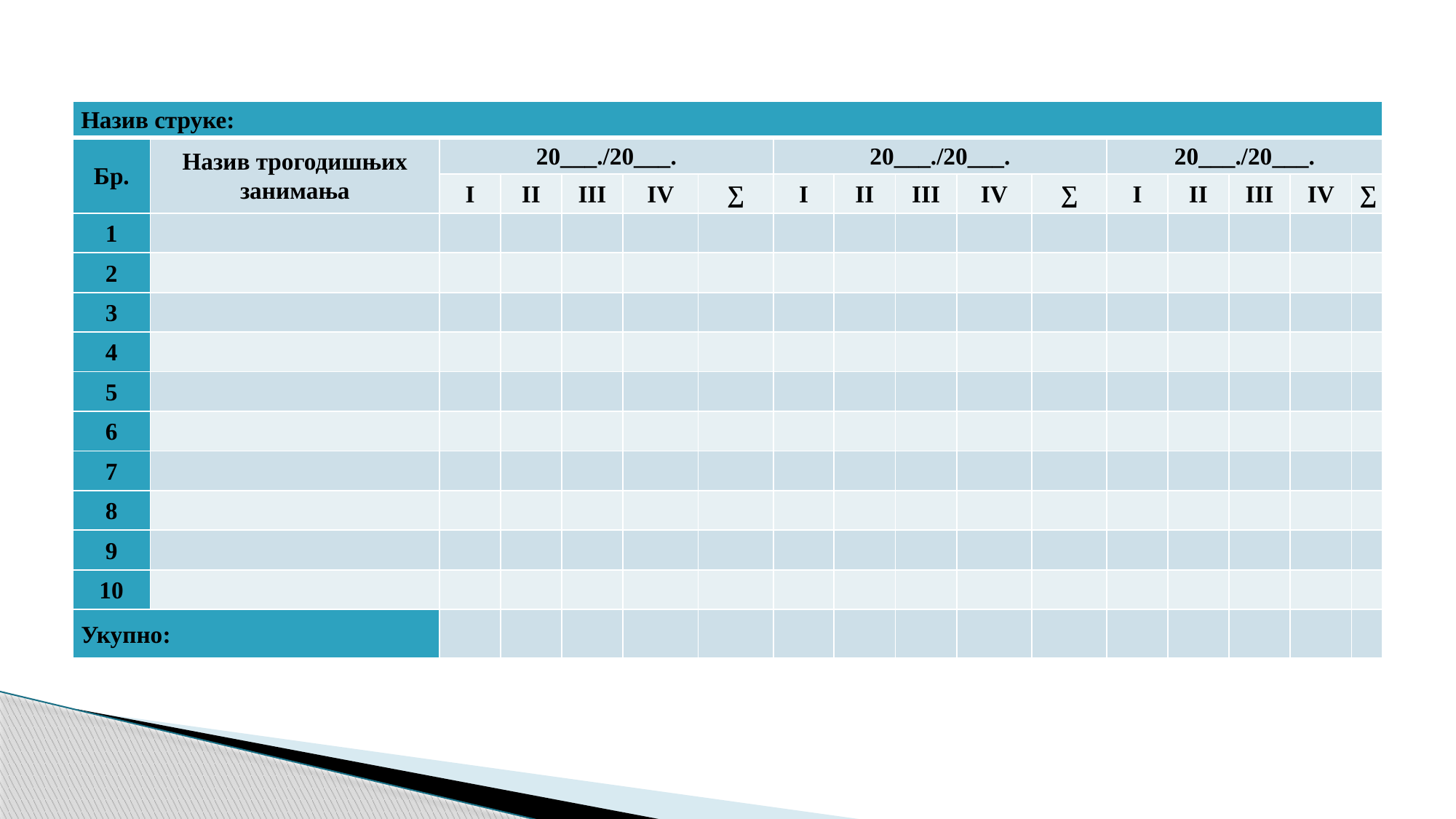

| Назив струке: |  |  |  |  |  |  |  |  |  |  |  |  |  |  |  |  |
| --- | --- | --- | --- | --- | --- | --- | --- | --- | --- | --- | --- | --- | --- | --- | --- | --- |
| Бр. | Назив трогодишњих занимања | 20\_\_\_./20\_\_\_. |  |  |  |  | 20\_\_\_./20\_\_\_. |  |  |  |  | 20\_\_\_./20\_\_\_. |  |  |  |  |
|  |  | I | II | III | IV | ∑ | I | II | III | IV | ∑ | I | II | III | IV | ∑ |
| 1 |  |  |  |  |  |  |  |  |  |  |  |  |  |  |  |  |
| 2 |  |  |  |  |  |  |  |  |  |  |  |  |  |  |  |  |
| 3 |  |  |  |  |  |  |  |  |  |  |  |  |  |  |  |  |
| 4 |  |  |  |  |  |  |  |  |  |  |  |  |  |  |  |  |
| 5 |  |  |  |  |  |  |  |  |  |  |  |  |  |  |  |  |
| 6 |  |  |  |  |  |  |  |  |  |  |  |  |  |  |  |  |
| 7 |  |  |  |  |  |  |  |  |  |  |  |  |  |  |  |  |
| 8 |  |  |  |  |  |  |  |  |  |  |  |  |  |  |  |  |
| 9 |  |  |  |  |  |  |  |  |  |  |  |  |  |  |  |  |
| 10 |  |  |  |  |  |  |  |  |  |  |  |  |  |  |  |  |
| Укупно: |  |  |  |  |  |  |  |  |  |  |  |  |  |  |  |  |